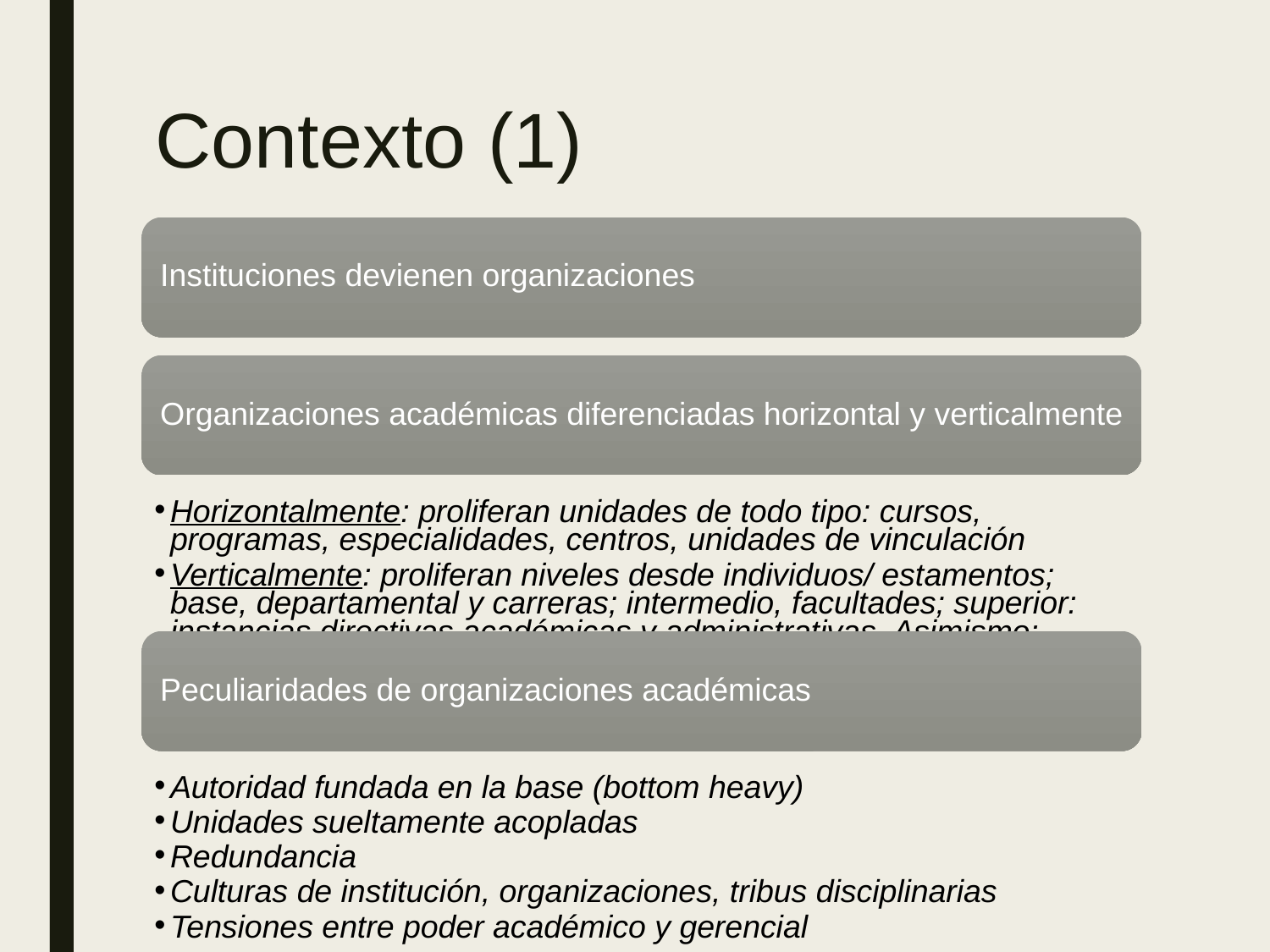

# Contexto (1)
Instituciones devienen organizaciones
Organizaciones académicas diferenciadas horizontal y verticalmente
Horizontalmente: proliferan unidades de todo tipo: cursos, programas, especialidades, centros, unidades de vinculación
Verticalmente: proliferan niveles desde individuos/ estamentos; base, departamental y carreras; intermedio, facultades; superior: instancias directivas académicas y administrativas. Asimismo: pregrado, grado, posgrado
Peculiaridades de organizaciones académicas
Autoridad fundada en la base (bottom heavy)
Unidades sueltamente acopladas
Redundancia
Culturas de institución, organizaciones, tribus disciplinarias
Tensiones entre poder académico y gerencial